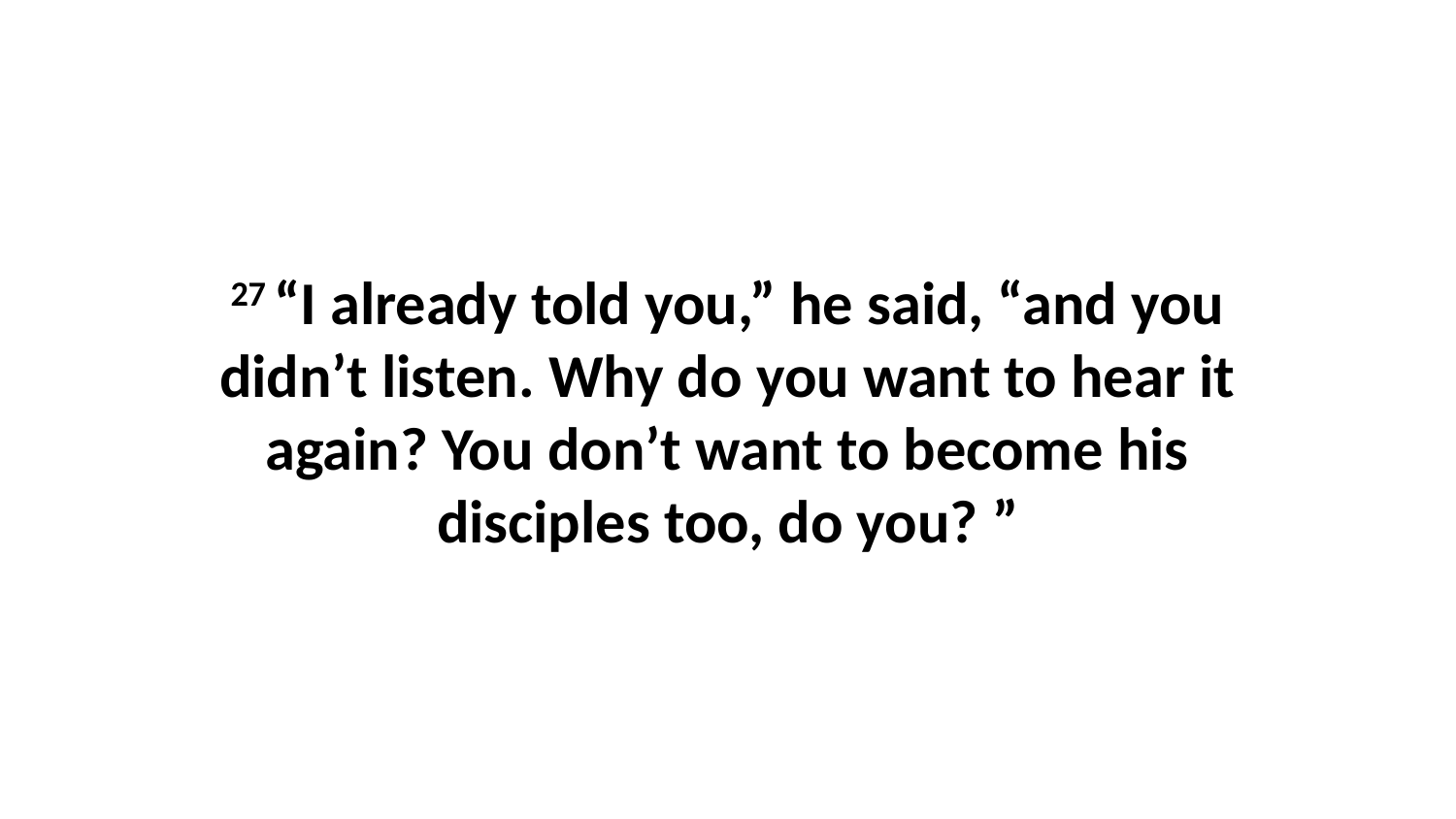

27 “I already told you,” he said, “and you didn’t listen. Why do you want to hear it again? You don’t want to become his disciples too, do you? ”